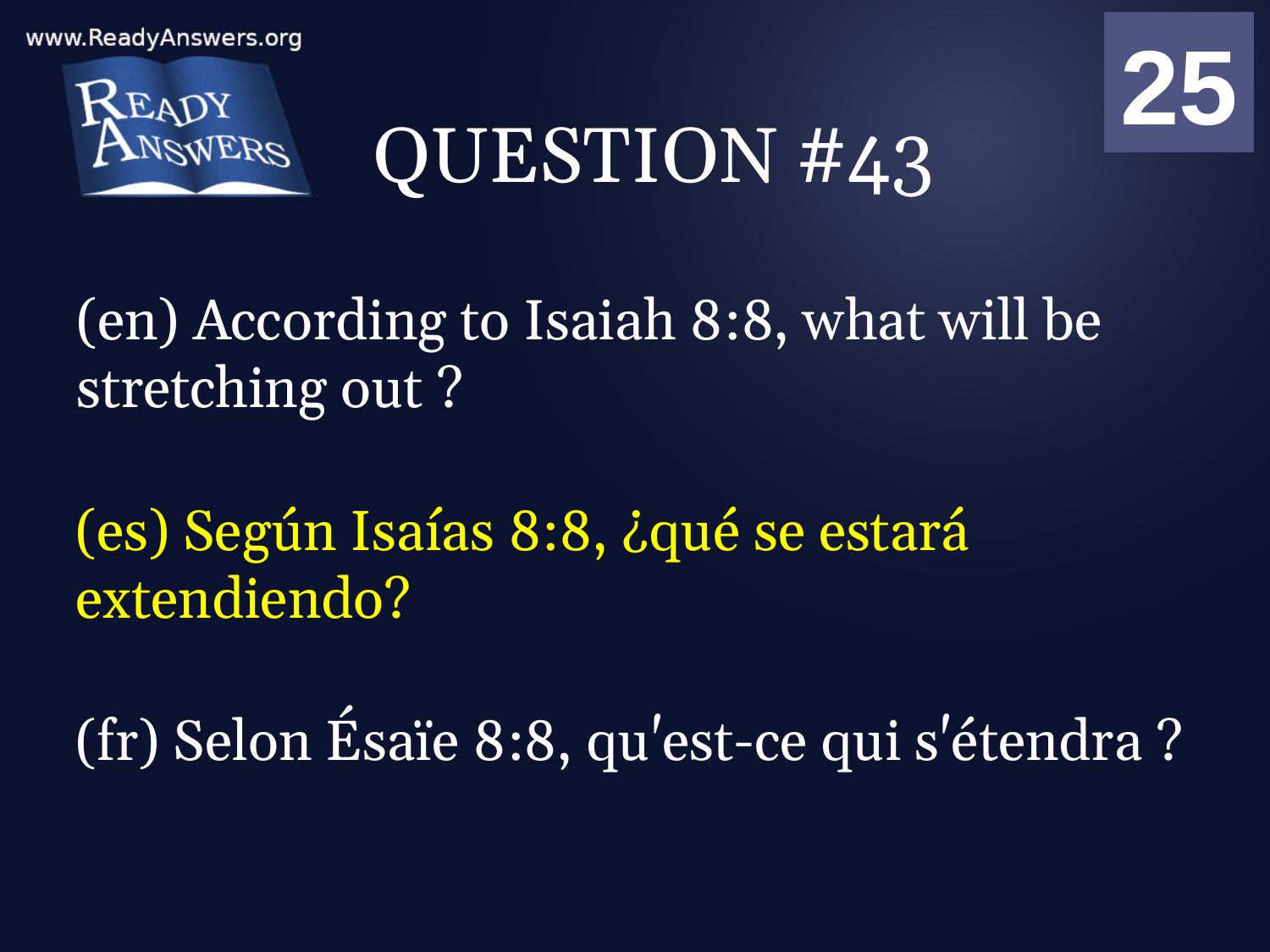

01
02
03
04
05
06
07
08
09
10
11
12
13
14
15
16
17
18
19
20
21
22
23
24
25
00
# QUESTION #43
(en) According to Isaiah 8:8, what will be stretching out ?
(es) Según Isaías 8:8, ¿qué se estará extendiendo?
(fr) Selon Ésaïe 8:8, qu'est-ce qui s'étendra ?